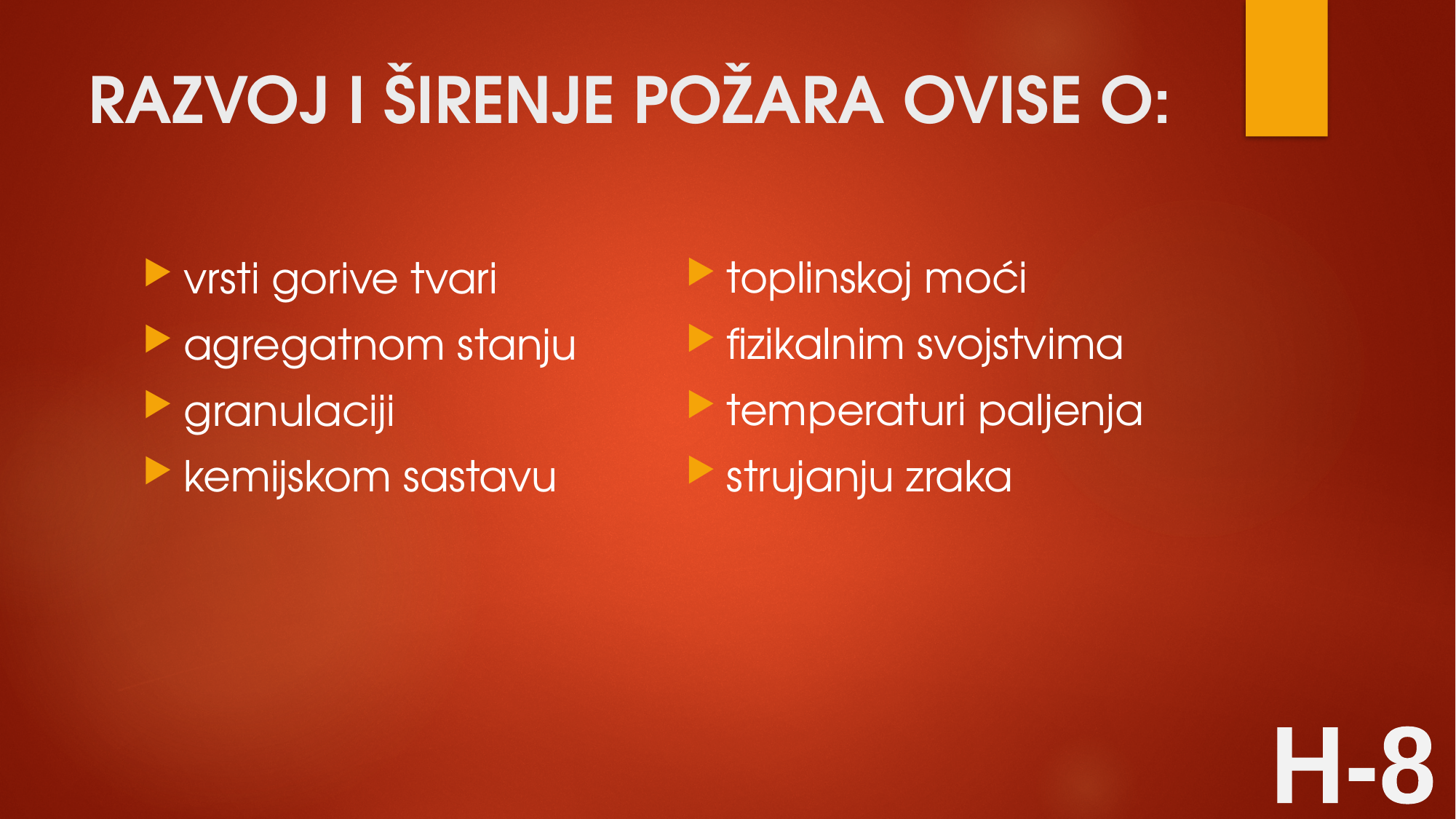

# RAZVOJ I ŠIRENJE POŽARA OVISE O:
toplinskoj moći
fizikalnim svojstvima
temperaturi paljenja
strujanju zraka
vrsti gorive tvari
agregatnom stanju
granulaciji
kemijskom sastavu
H-8